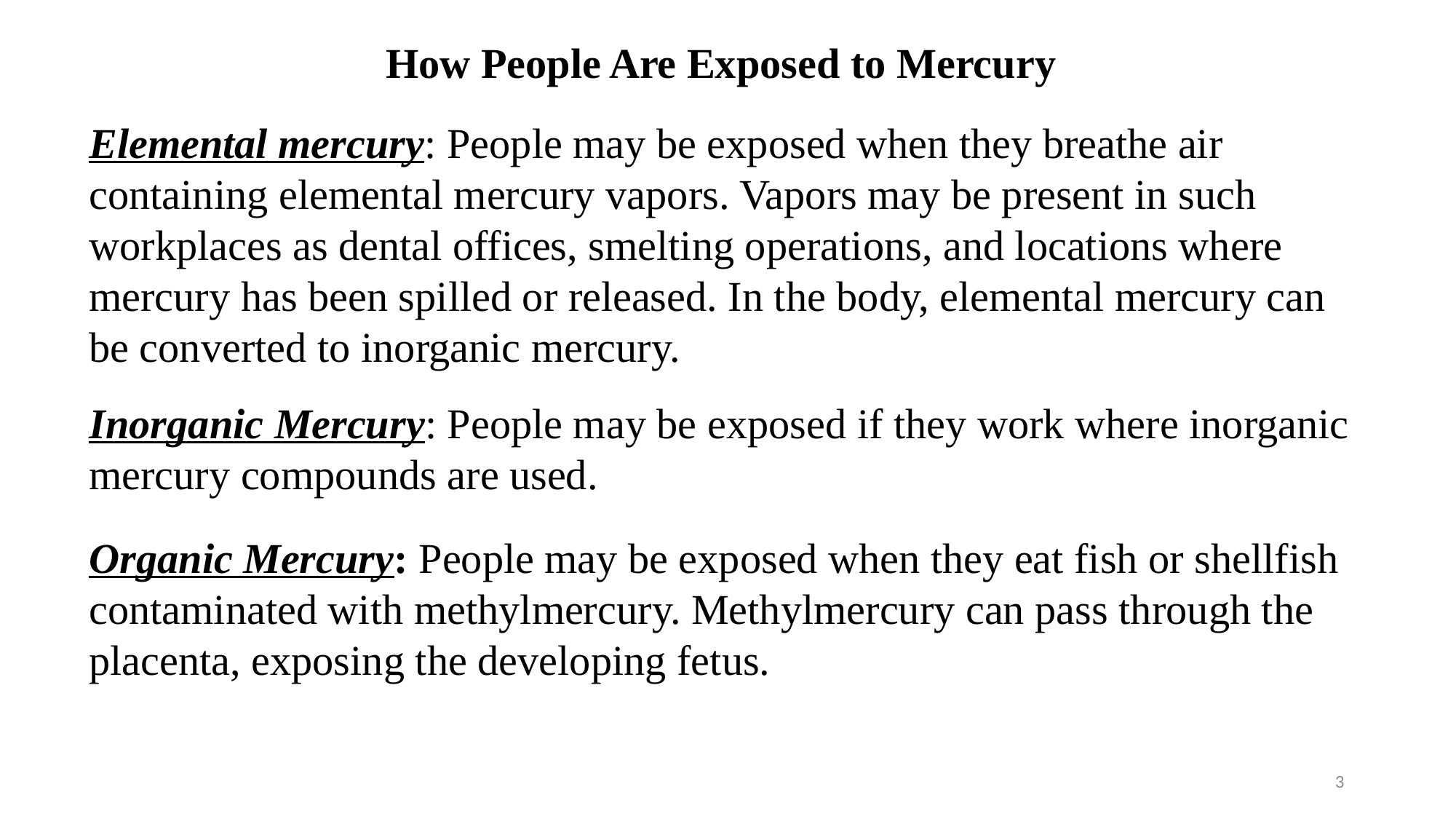

How People Are Exposed to Mercury

Elemental mercury: People may be exposed when they breathe air containing elemental mercury vapors. Vapors may be present in such workplaces as dental offices, smelting operations, and locations where mercury has been spilled or released. In the body, elemental mercury can be converted to inorganic mercury.

Inorganic Mercury: People may be exposed if they work where inorganic mercury compounds are used.

Organic Mercury: People may be exposed when they eat fish or shellfish contaminated with methylmercury. Methylmercury can pass through the placenta, exposing the developing fetus.
3